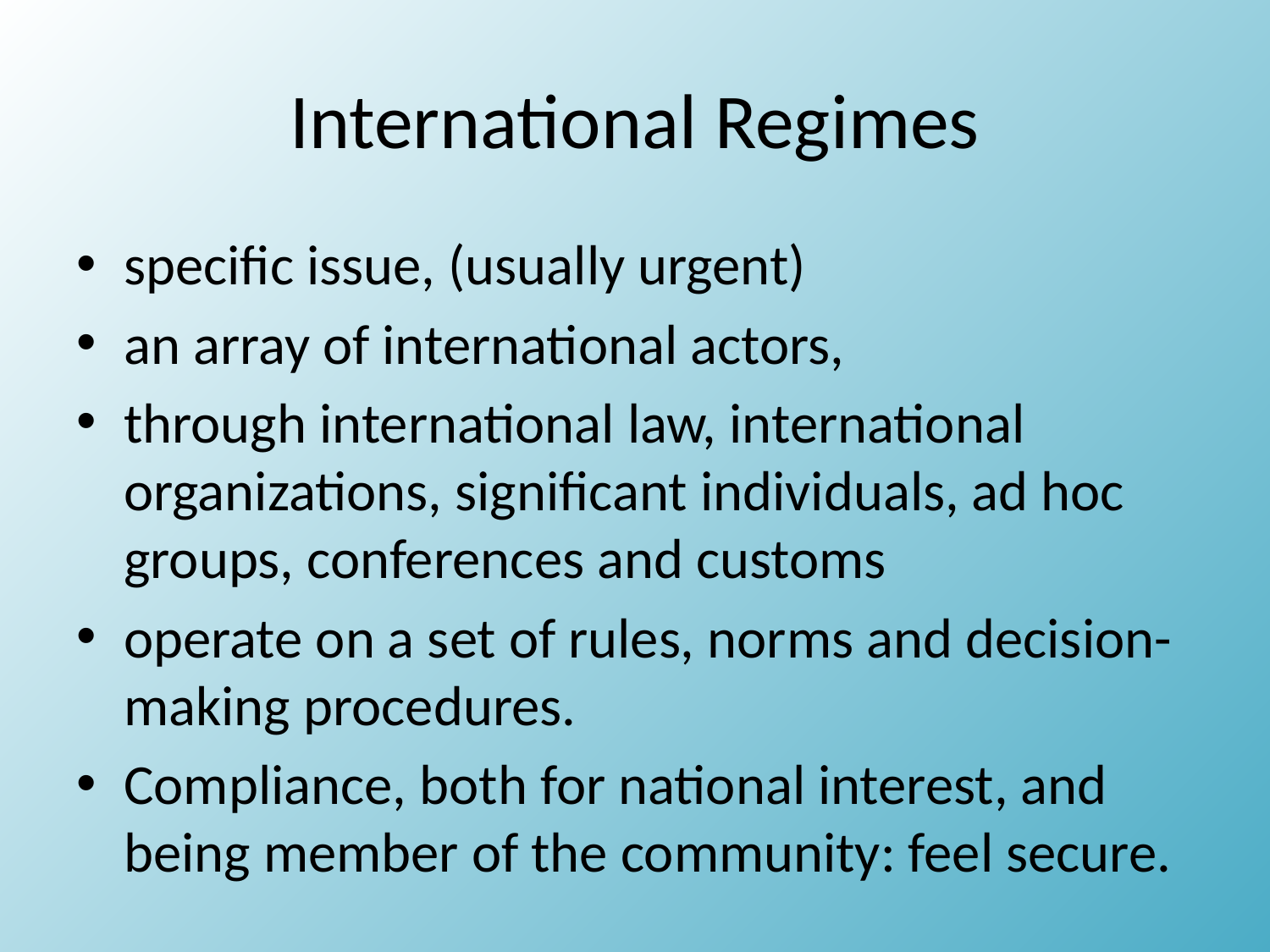

# International Regimes
specific issue, (usually urgent)
an array of international actors,
through international law, international organizations, significant individuals, ad hoc groups, conferences and customs
operate on a set of rules, norms and decision-making procedures.
Compliance, both for national interest, and being member of the community: feel secure.